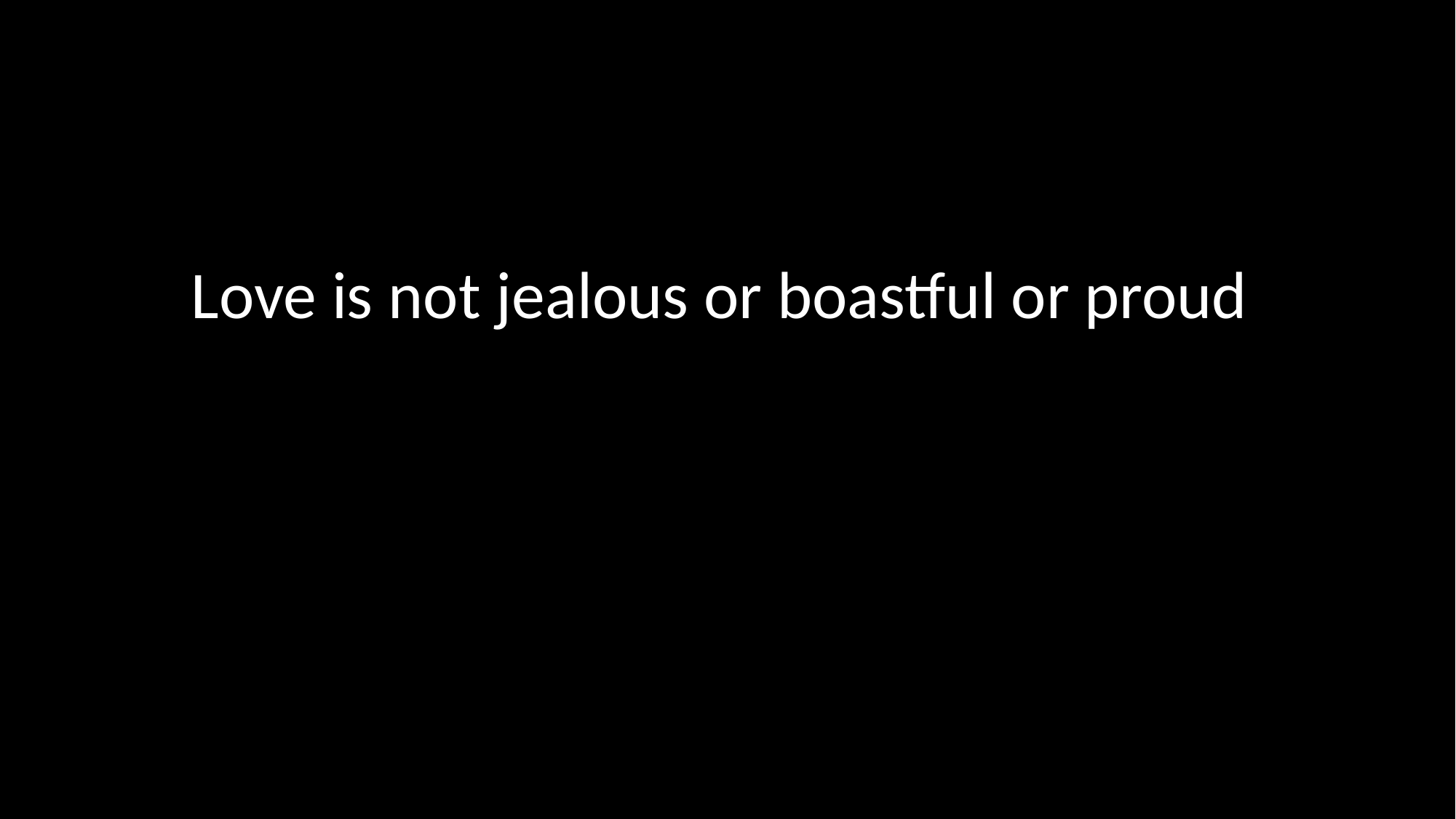

# Love is not jealous or boastful or proud